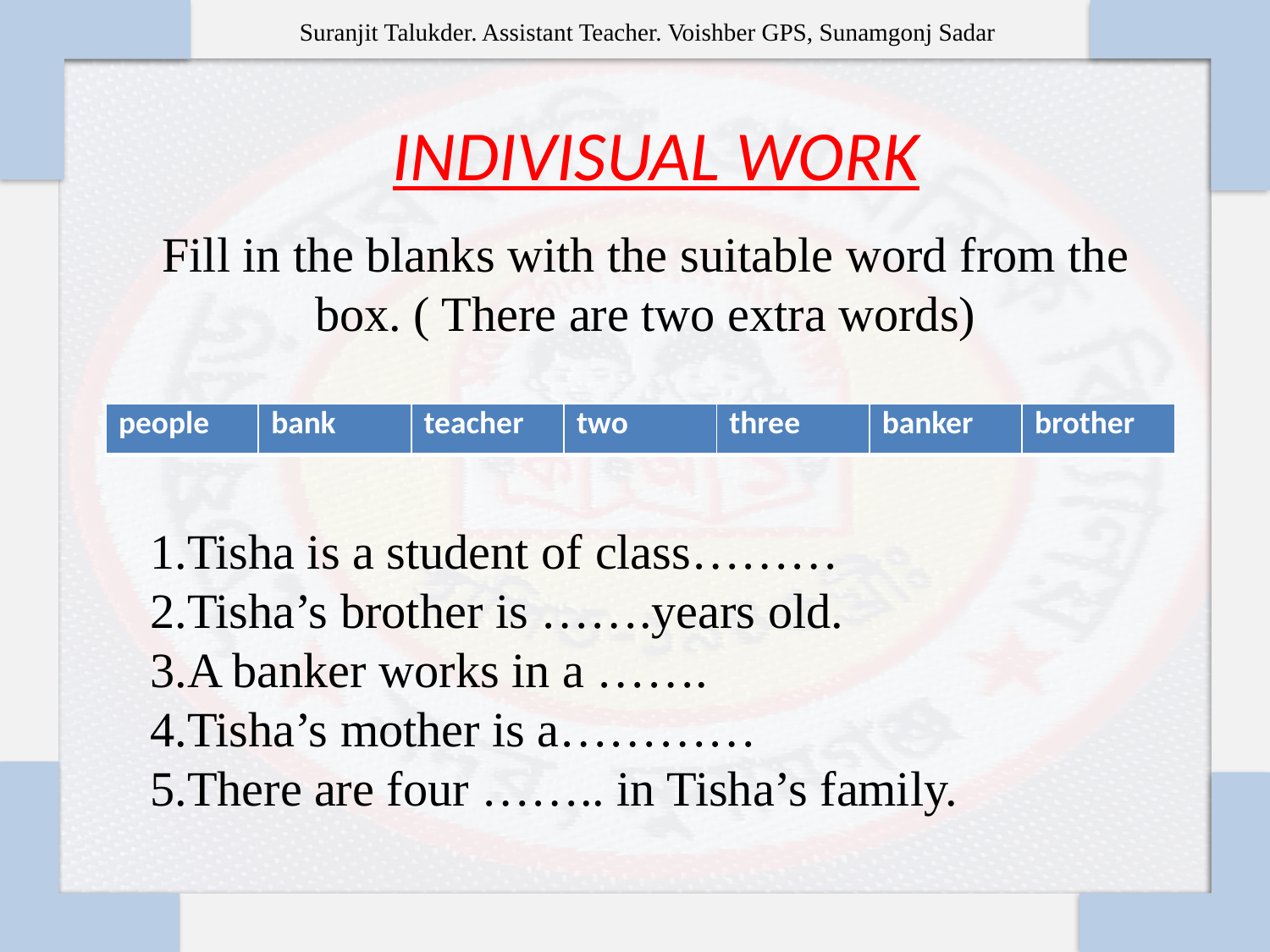

INDIVISUAL WORK

Fill in the blanks with the suitable word from the box. ( There are two extra words)
| people | bank | teacher | two | three | banker | brother |
| --- | --- | --- | --- | --- | --- | --- |
1.Tisha is a student of class………
2.Tisha’s brother is …….years old.
3.A banker works in a …….
4.Tisha’s mother is a…………
5.There are four …….. in Tisha’s family.